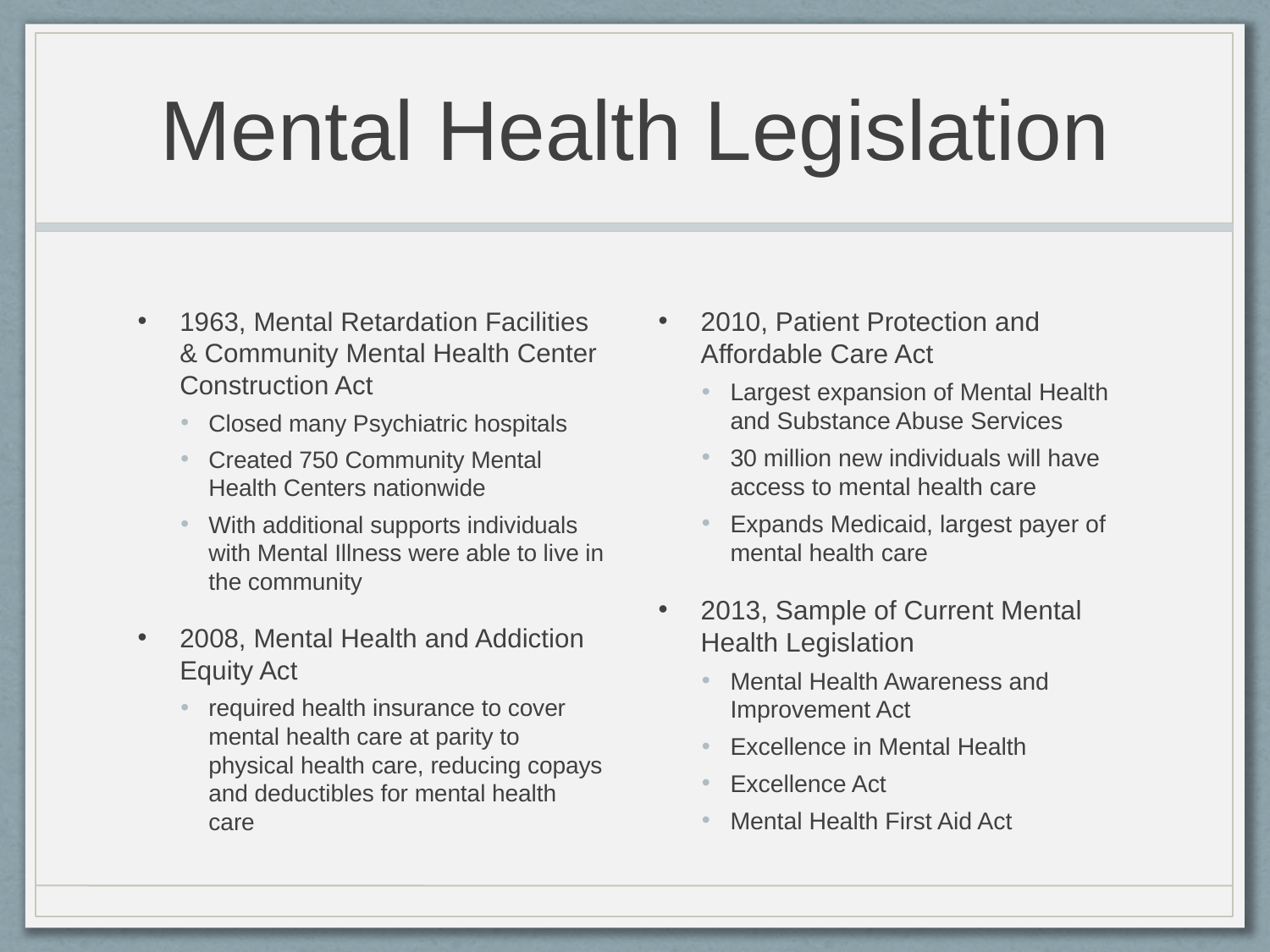

# Mental Health Legislation
1963, Mental Retardation Facilities & Community Mental Health Center Construction Act
Closed many Psychiatric hospitals
Created 750 Community Mental Health Centers nationwide
With additional supports individuals with Mental Illness were able to live in the community
2008, Mental Health and Addiction Equity Act
required health insurance to cover mental health care at parity to physical health care, reducing copays and deductibles for mental health care

2010, Patient Protection and Affordable Care Act
Largest expansion of Mental Health and Substance Abuse Services
30 million new individuals will have access to mental health care
Expands Medicaid, largest payer of mental health care
2013, Sample of Current Mental Health Legislation
Mental Health Awareness and Improvement Act
Excellence in Mental Health
Excellence Act
Mental Health First Aid Act